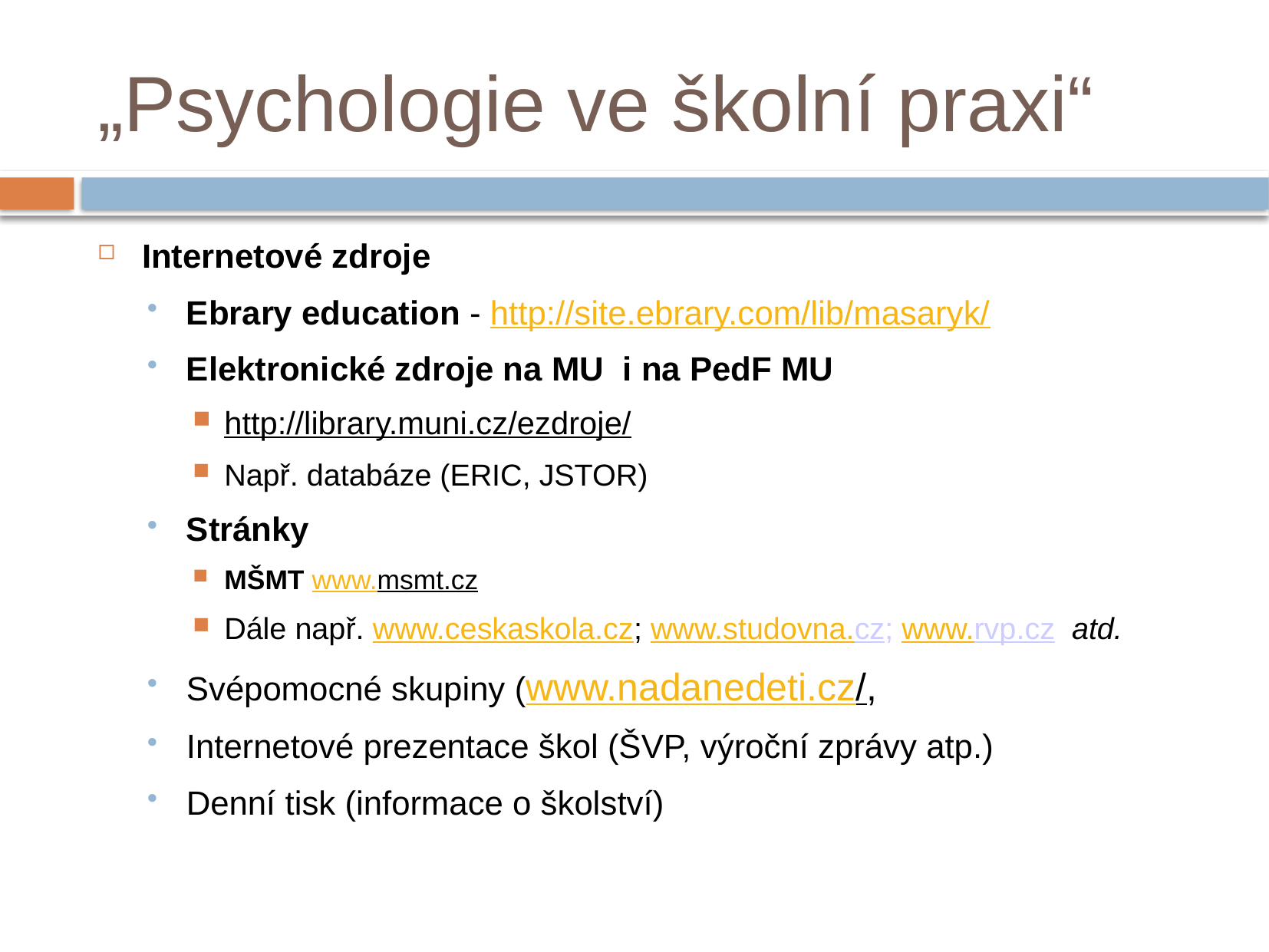

# „Psychologie ve školní praxi“
Internetové zdroje
Ebrary education - http://site.ebrary.com/lib/masaryk/
Elektronické zdroje na MU  i na PedF MU
http://library.muni.cz/ezdroje/
Např. databáze (ERIC, JSTOR)
Stránky
MŠMT www.msmt.cz
Dále např. www.ceskaskola.cz; www.studovna.cz; www.rvp.cz  atd.
Svépomocné skupiny (www.nadanedeti.cz/,
Internetové prezentace škol (ŠVP, výroční zprávy atp.)
Denní tisk (informace o školství)